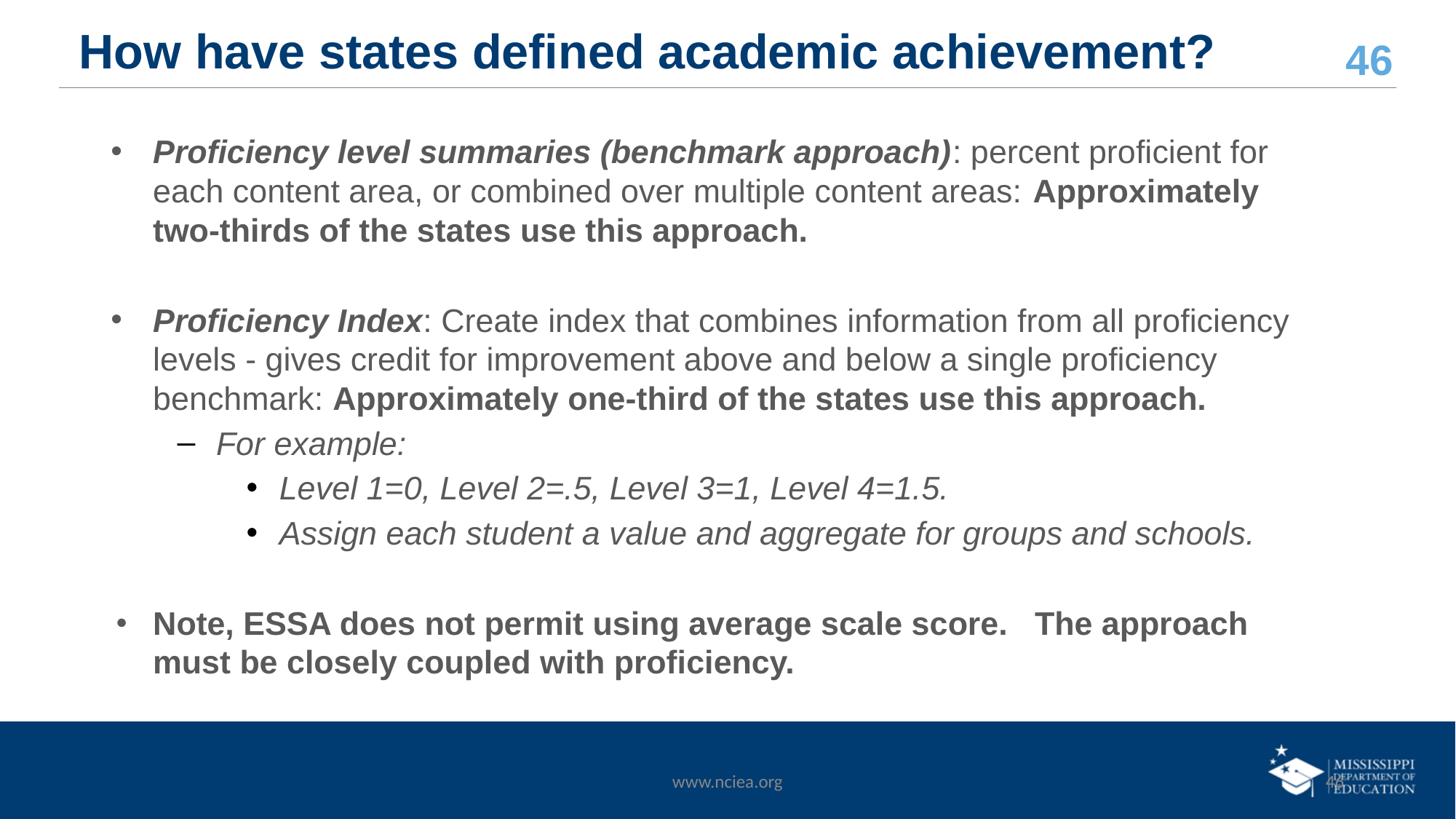

# How have states defined academic achievement?
Proficiency level summaries (benchmark approach): percent proficient for each content area, or combined over multiple content areas: Approximately two-thirds of the states use this approach.

Proficiency Index: Create index that combines information from all proficiency levels - gives credit for improvement above and below a single proficiency benchmark: Approximately one-third of the states use this approach.
For example:
Level 1=0, Level 2=.5, Level 3=1, Level 4=1.5.
Assign each student a value and aggregate for groups and schools.

Note, ESSA does not permit using average scale score.   The approach must be closely coupled with proficiency.
www.nciea.org
46